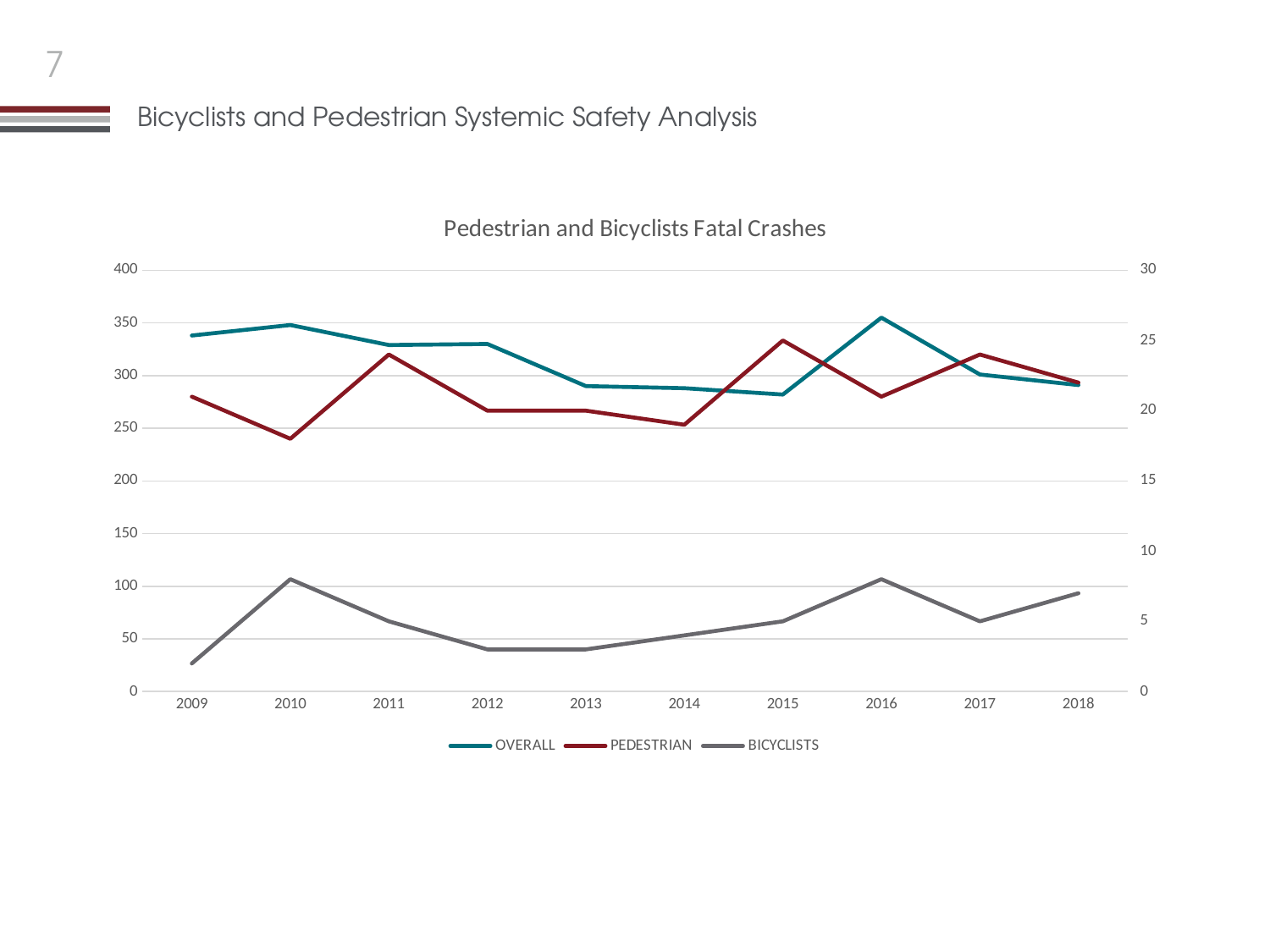

### Chart: Pedestrian and Bicyclists Fatal Crashes

| Category | OVERALL | PEDESTRIAN | BICYCLISTS |
|---|---|---|---|
| 2009 | 338.0 | 21.0 | 2.0 |
| 2010 | 348.0 | 18.0 | 8.0 |
| 2011 | 329.0 | 24.0 | 5.0 |
| 2012 | 330.0 | 20.0 | 3.0 |
| 2013 | 290.0 | 20.0 | 3.0 |
| 2014 | 288.0 | 19.0 | 4.0 |
| 2015 | 282.0 | 25.0 | 5.0 |
| 2016 | 355.0 | 21.0 | 8.0 |
| 2017 | 301.0 | 24.0 | 5.0 |
| 2018 | 291.0 | 22.0 | 7.0 |